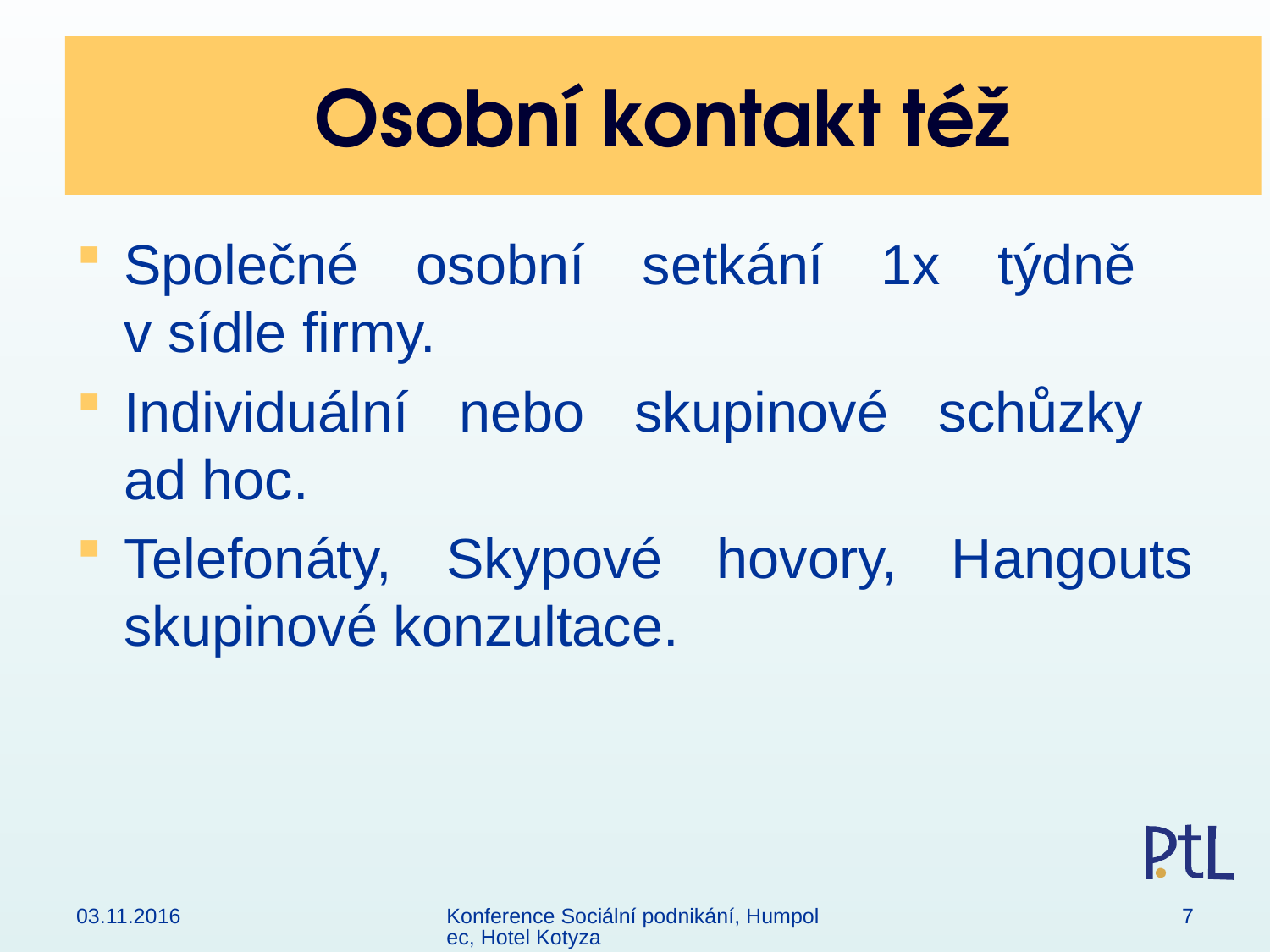

# Osobní kontakt též
Společné osobní setkání 1x týdně
v sídle firmy.
Individuální nebo skupinové schůzky
ad hoc.
Telefonáty, Skypové hovory, Hangouts skupinové konzultace.
03.11.2016
Konference Sociální podnikání, Humpolec, Hotel Kotyza
7